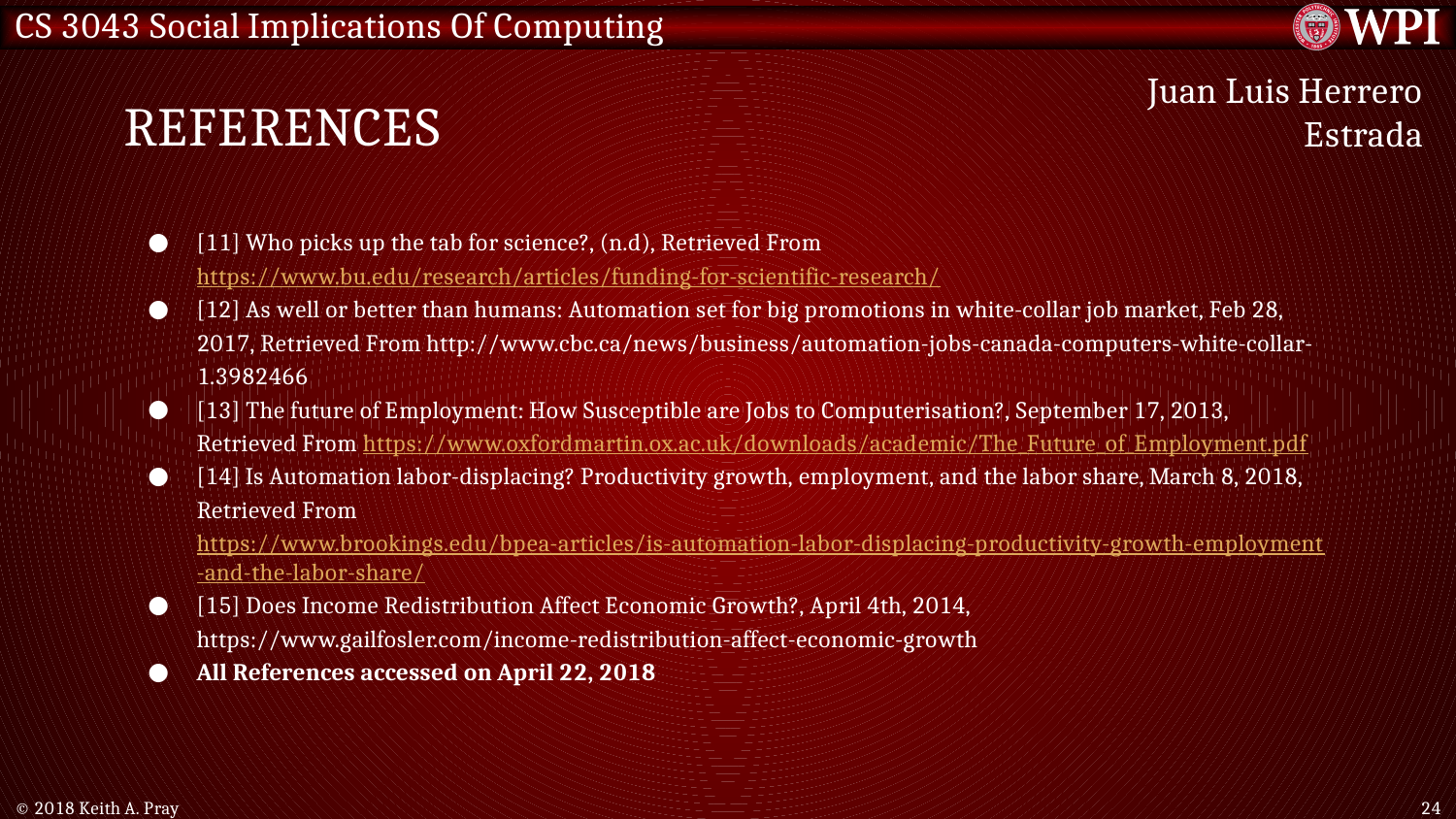

# REFERENCES
Juan Luis Herrero Estrada
[11] Who picks up the tab for science?, (n.d), Retrieved From https://www.bu.edu/research/articles/funding-for-scientific-research/
[12] As well or better than humans: Automation set for big promotions in white-collar job market, Feb 28, 2017, Retrieved From http://www.cbc.ca/news/business/automation-jobs-canada-computers-white-collar-1.3982466
[13] The future of Employment: How Susceptible are Jobs to Computerisation?, September 17, 2013, Retrieved From https://www.oxfordmartin.ox.ac.uk/downloads/academic/The_Future_of_Employment.pdf
[14] Is Automation labor-displacing? Productivity growth, employment, and the labor share, March 8, 2018, Retrieved From https://www.brookings.edu/bpea-articles/is-automation-labor-displacing-productivity-growth-employment-and-the-labor-share/
[15] Does Income Redistribution Affect Economic Growth?, April 4th, 2014, https://www.gailfosler.com/income-redistribution-affect-economic-growth
All References accessed on April 22, 2018
© 2018 Keith A. Pray
24